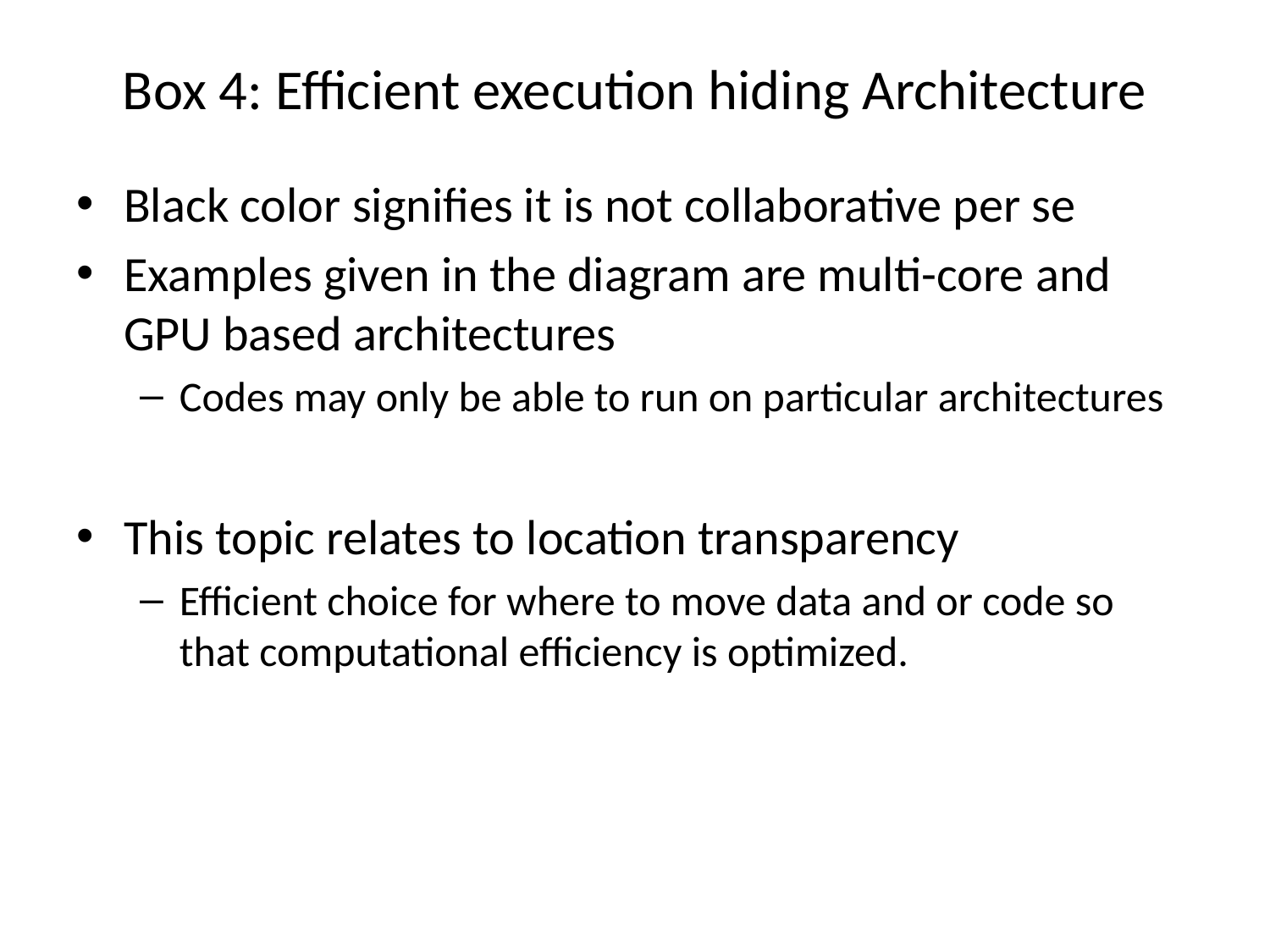

# Box 4: Efficient execution hiding Architecture
Black color signifies it is not collaborative per se
Examples given in the diagram are multi-core and GPU based architectures
Codes may only be able to run on particular architectures

This topic relates to location transparency
Efficient choice for where to move data and or code so that computational efficiency is optimized.